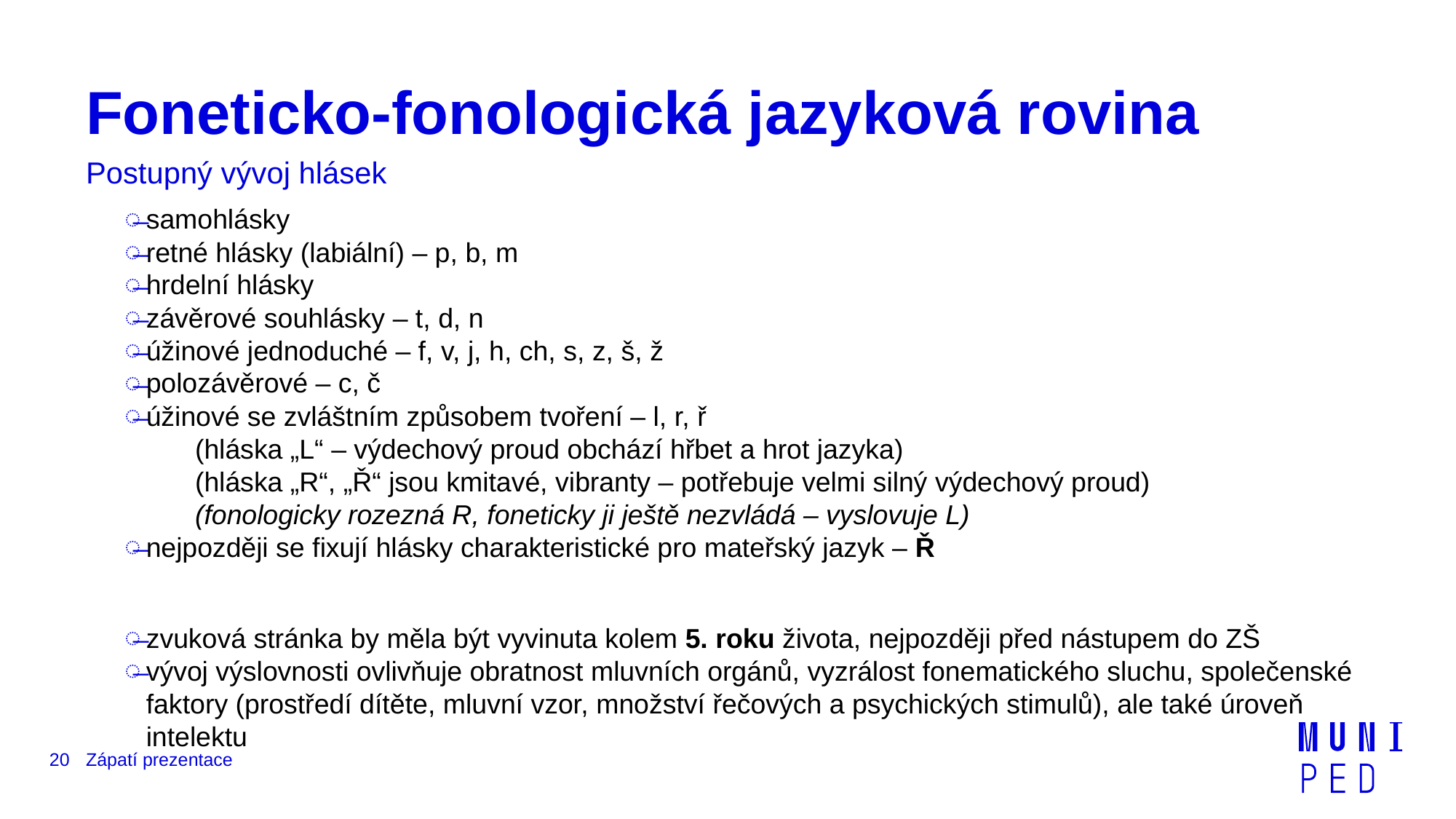

# Foneticko-fonologická jazyková rovina
Postupný vývoj hlásek
samohlásky
retné hlásky (labiální) – p, b, m
hrdelní hlásky
závěrové souhlásky – t, d, n
úžinové jednoduché – f, v, j, h, ch, s, z, š, ž
polozávěrové – c, č
úžinové se zvláštním způsobem tvoření – l, r, ř
(hláska „L“ – výdechový proud obchází hřbet a hrot jazyka)
(hláska „R“, „Ř“ jsou kmitavé, vibranty – potřebuje velmi silný výdechový proud)
(fonologicky rozezná R, foneticky ji ještě nezvládá – vyslovuje L)
nejpozději se fixují hlásky charakteristické pro mateřský jazyk – Ř

zvuková stránka by měla být vyvinuta kolem 5. roku života, nejpozději před nástupem do ZŠ
vývoj výslovnosti ovlivňuje obratnost mluvních orgánů, vyzrálost fonematického sluchu, společenské faktory (prostředí dítěte, mluvní vzor, množství řečových a psychických stimulů), ale také úroveň intelektu

20
Zápatí prezentace